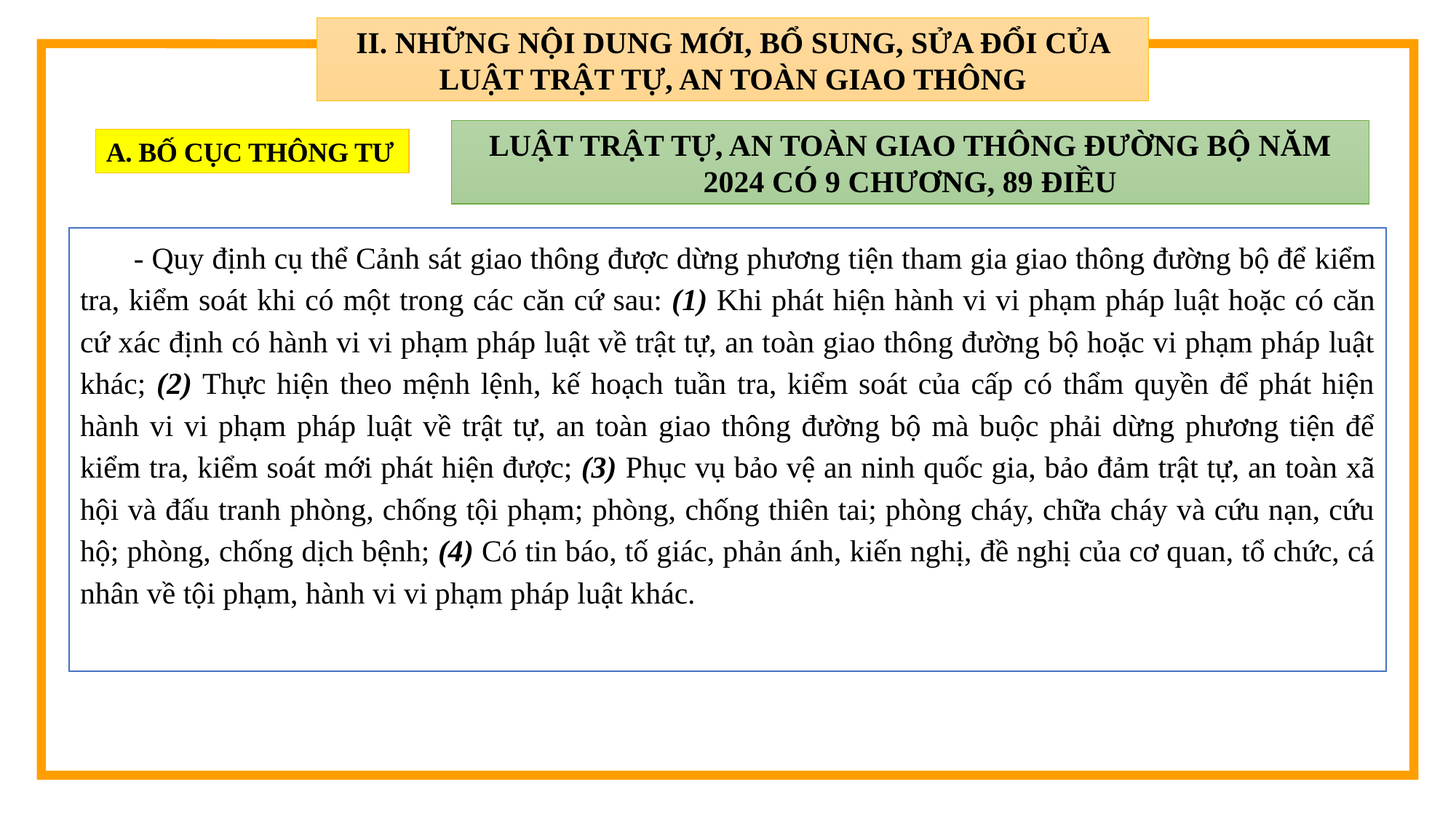

II. NHỮNG NỘI DUNG MỚI, BỔ SUNG, SỬA ĐỔI CỦA LUẬT TRẬT TỰ, AN TOÀN GIAO THÔNG
LUẬT TRẬT TỰ, AN TOÀN GIAO THÔNG ĐƯỜNG BỘ NĂM 2024 CÓ 9 CHƯƠNG, 89 ĐIỀU
A. BỐ CỤC THÔNG TƯ
1
- Quy định cụ thể Cảnh sát giao thông được dừng phương tiện tham gia giao thông đường bộ để kiểm tra, kiểm soát khi có một trong các căn cứ sau: (1) Khi phát hiện hành vi vi phạm pháp luật hoặc có căn cứ xác định có hành vi vi phạm pháp luật về trật tự, an toàn giao thông đường bộ hoặc vi phạm pháp luật khác; (2) Thực hiện theo mệnh lệnh, kế hoạch tuần tra, kiểm soát của cấp có thẩm quyền để phát hiện hành vi vi phạm pháp luật về trật tự, an toàn giao thông đường bộ mà buộc phải dừng phương tiện để kiểm tra, kiểm soát mới phát hiện được; (3) Phục vụ bảo vệ an ninh quốc gia, bảo đảm trật tự, an toàn xã hội và đấu tranh phòng, chống tội phạm; phòng, chống thiên tai; phòng cháy, chữa cháy và cứu nạn, cứu hộ; phòng, chống dịch bệnh; (4) Có tin báo, tố giác, phản ánh, kiến nghị, đề nghị của cơ quan, tổ chức, cá nhân về tội phạm, hành vi vi phạm pháp luật khác.

2
3
4